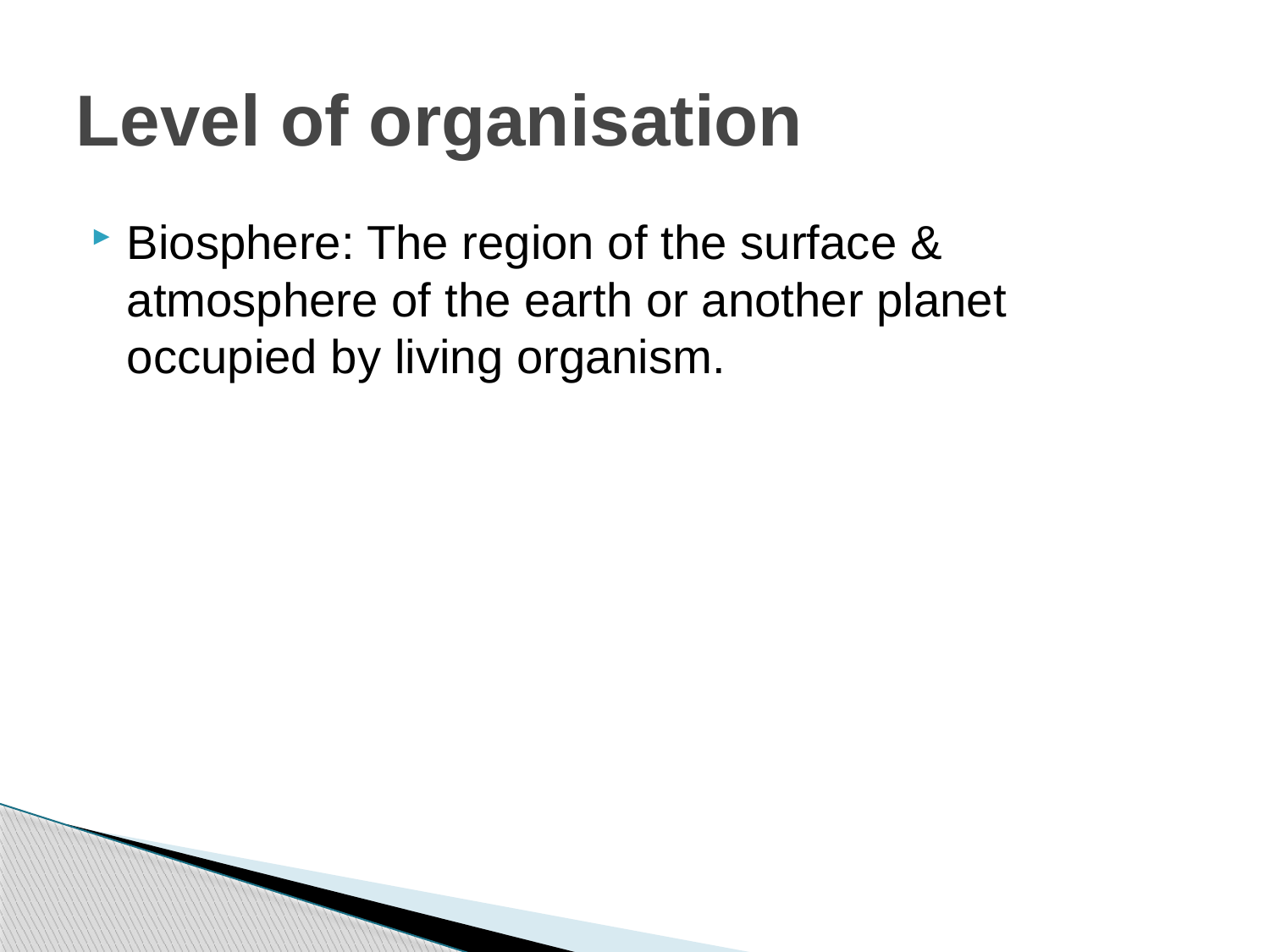

# Level of organisation
Biosphere: The region of the surface & atmosphere of the earth or another planet occupied by living organism.